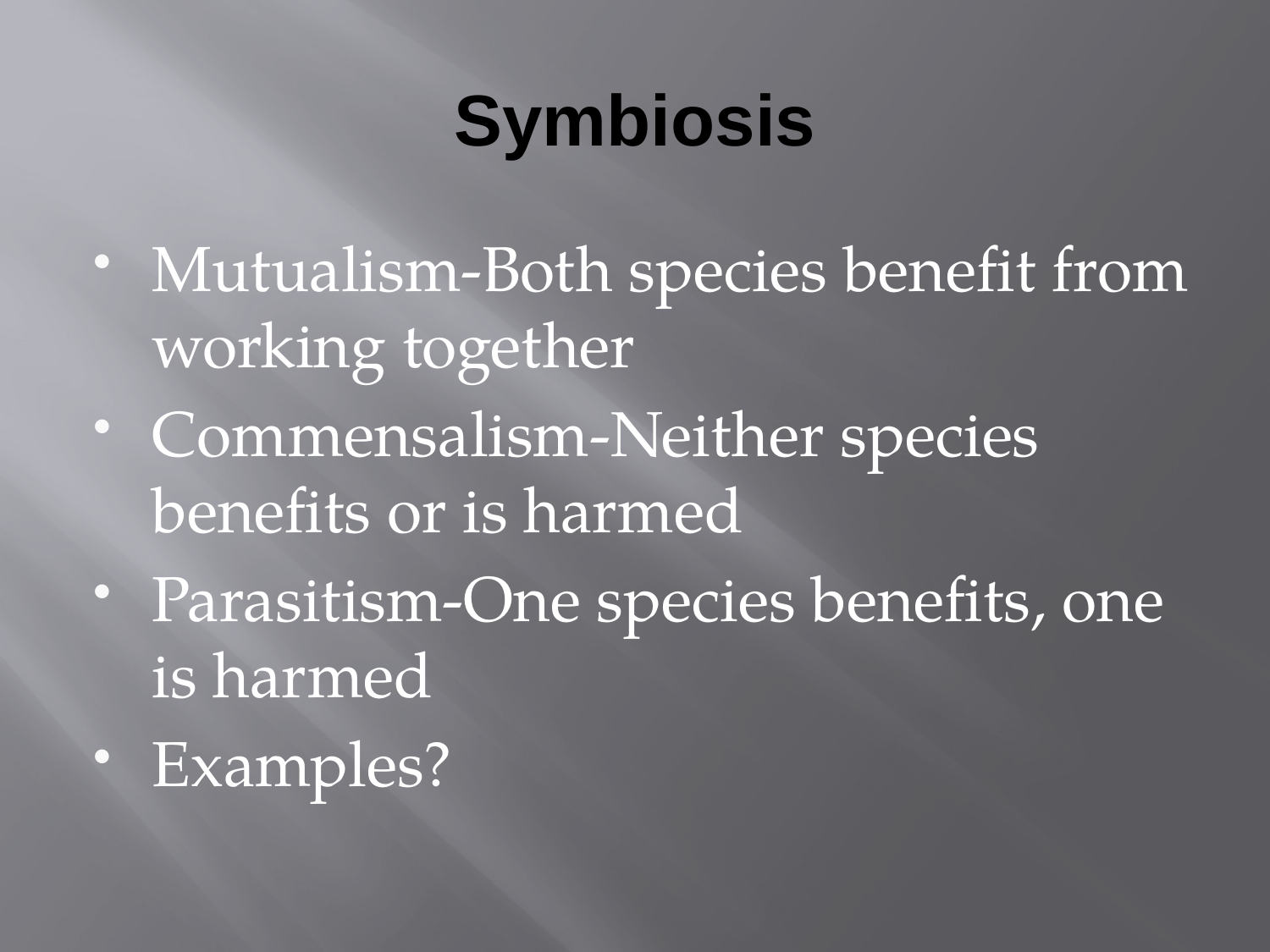

# Symbiosis
Mutualism-Both species benefit from working together
Commensalism-Neither species benefits or is harmed
Parasitism-One species benefits, one is harmed
Examples?